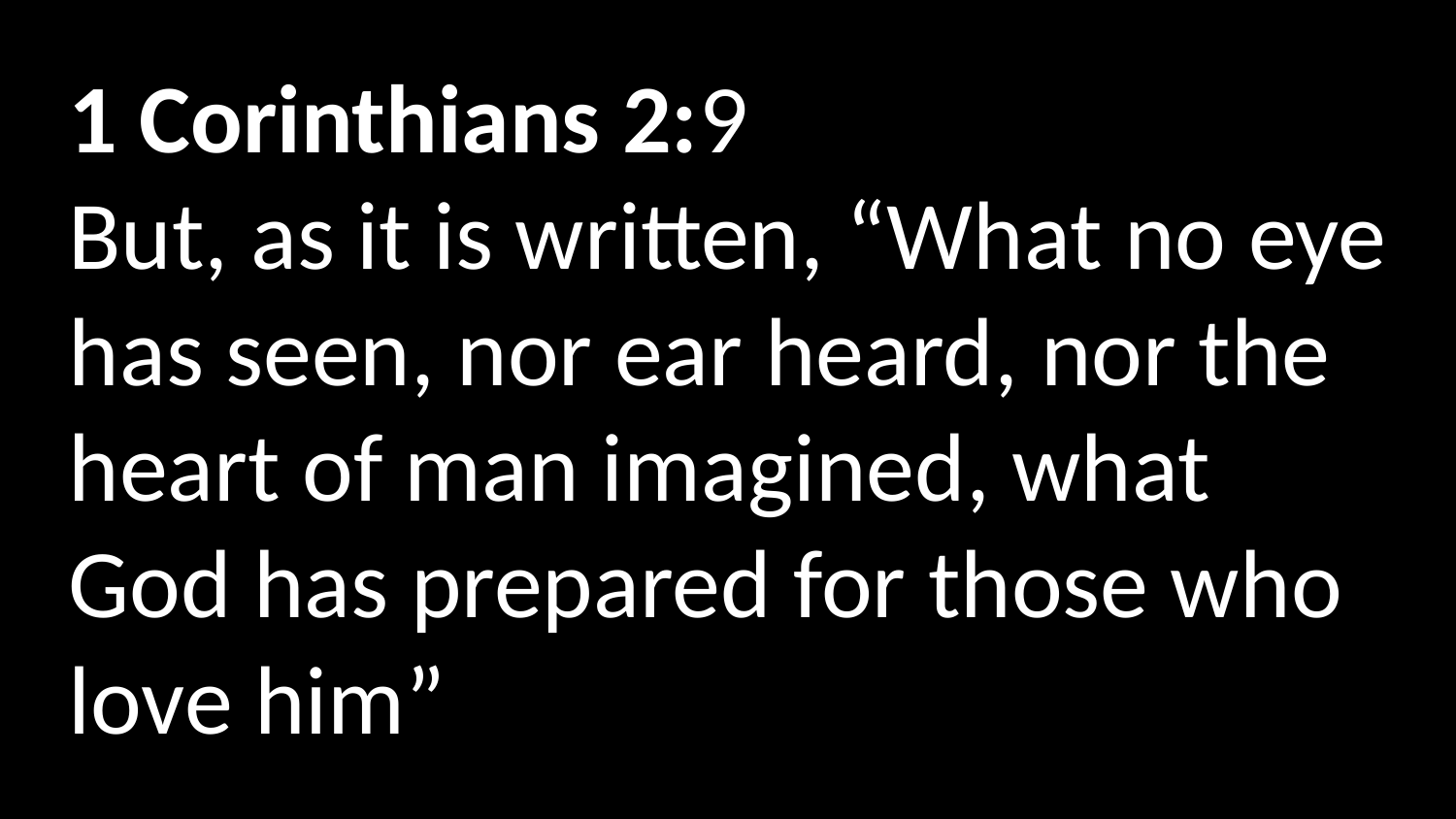

1 Corinthians 2:9
But, as it is written, “What no eye has seen, nor ear heard, nor the heart of man imagined, what God has prepared for those who love him”